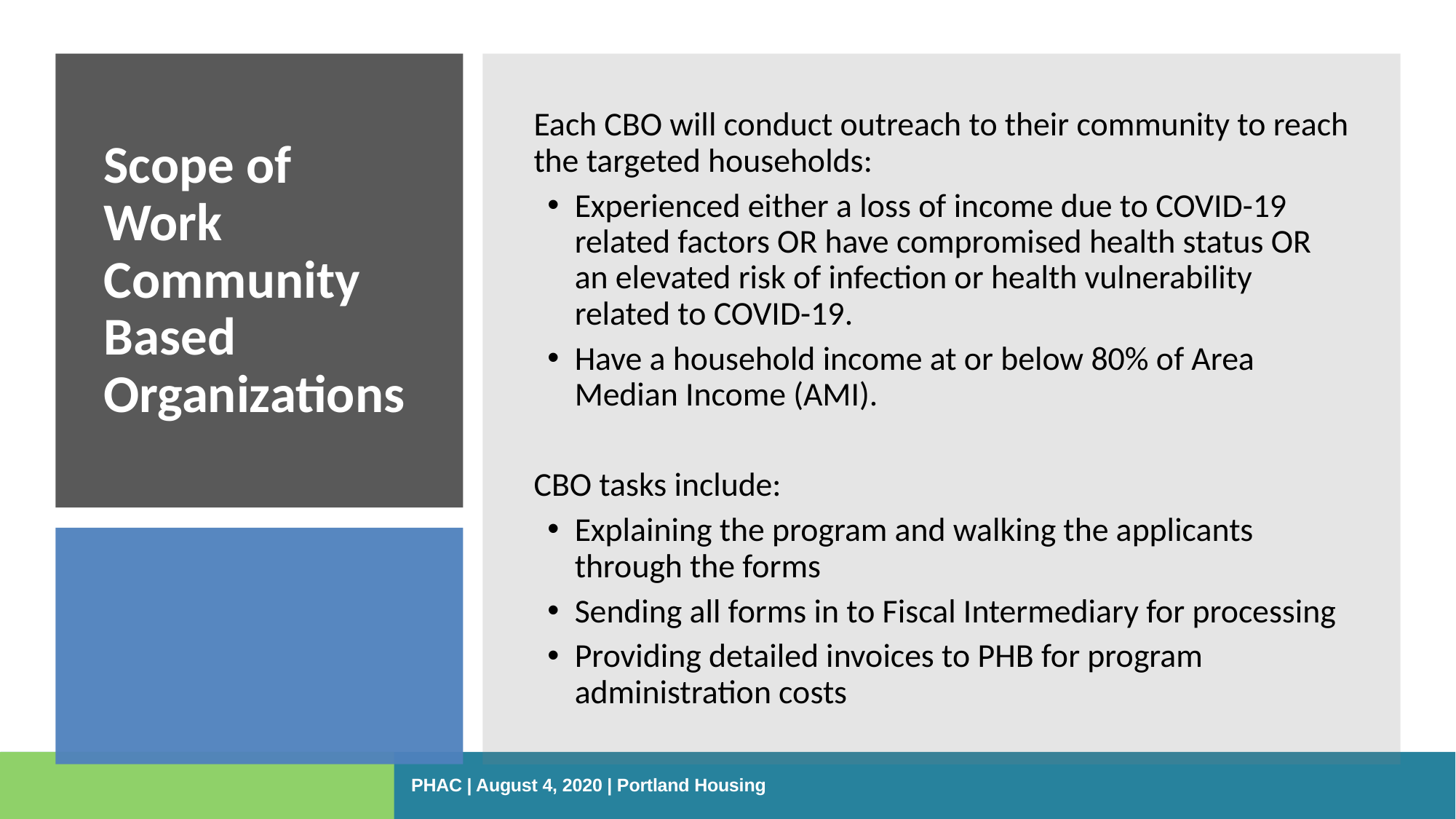

Each CBO will conduct outreach to their community to reach the targeted households:
Experienced either a loss of income due to COVID-19 related factors OR have compromised health status OR an elevated risk of infection or health vulnerability related to COVID-19.
Have a household income at or below 80% of Area Median Income (AMI).

CBO tasks include:
Explaining the program and walking the applicants through the forms
Sending all forms in to Fiscal Intermediary for processing
Providing detailed invoices to PHB for program administration costs
# Scope of Work Community Based Organizations

PHAC | August 4, 2020 | Portland Housing Bureau